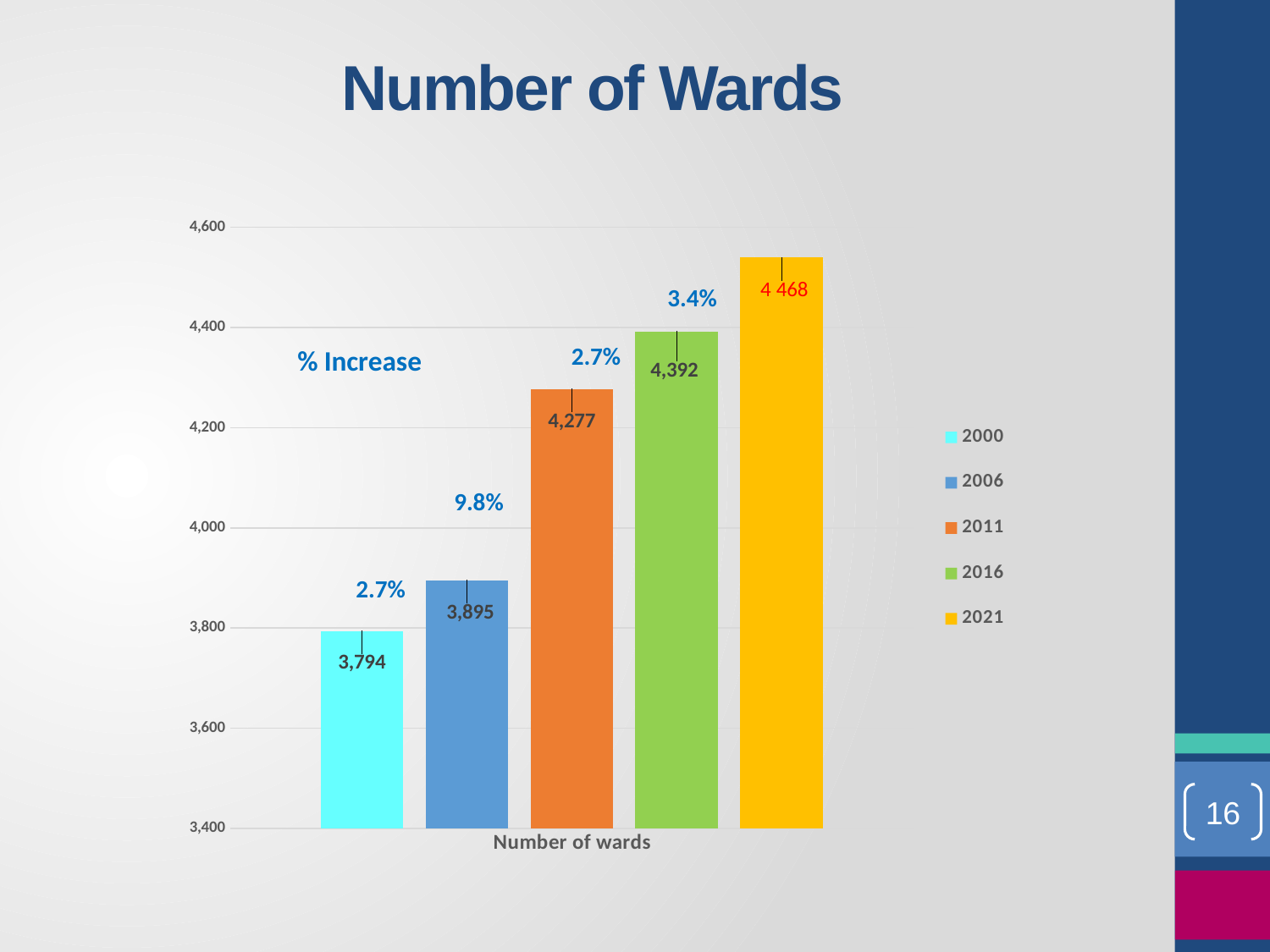

# Number of Wards

### Chart

| Category |  |  |  |  |  |
|---|---|---|---|---|---|
| Number of wards | 3794.0 | 3895.0 | 4277.0 | 4392.0 | 4540.0 |
3.4%
2.7%
% Increase
9.8%
2.7%
16